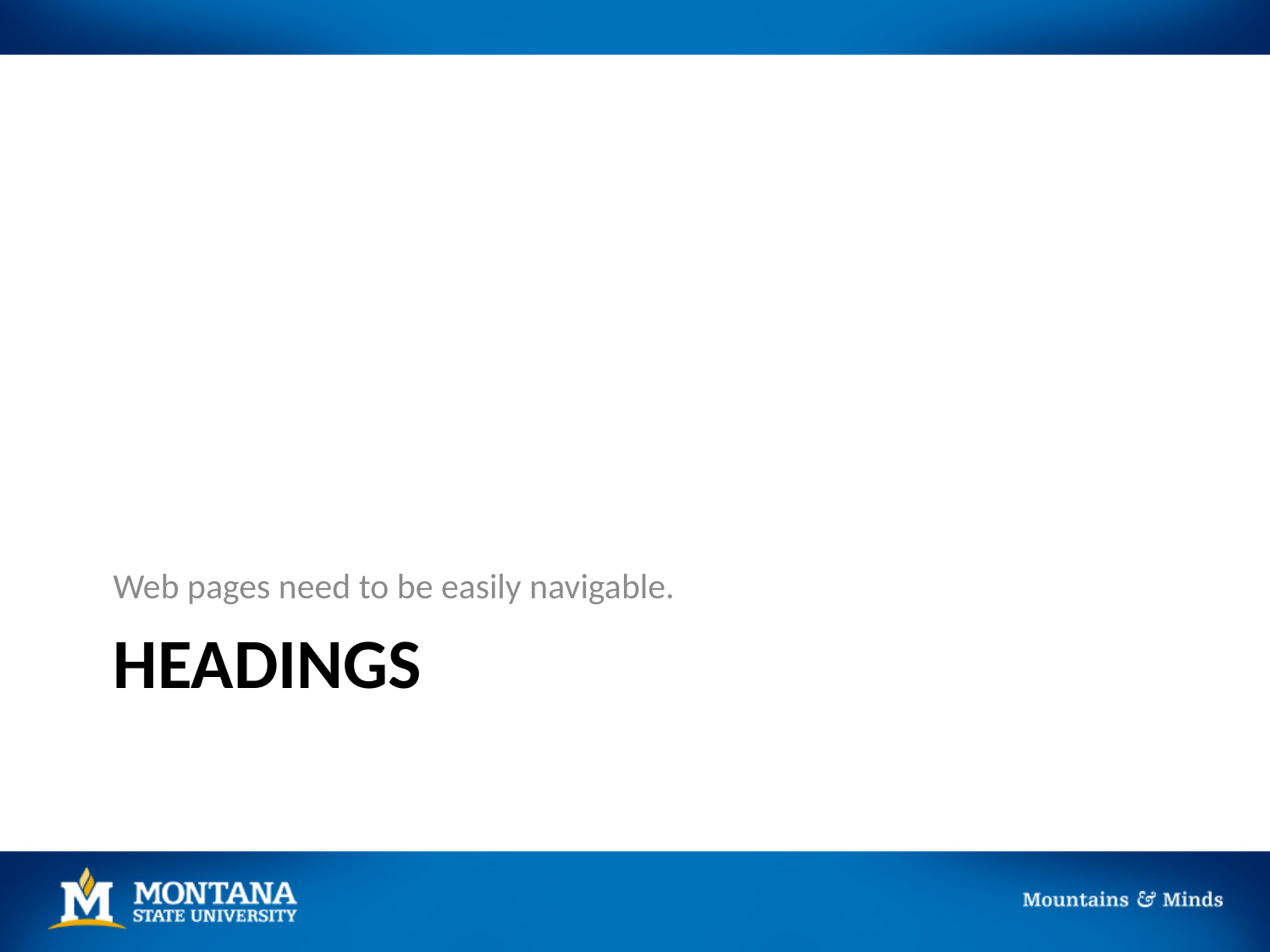

Web pages need to be easily navigable.
# headings